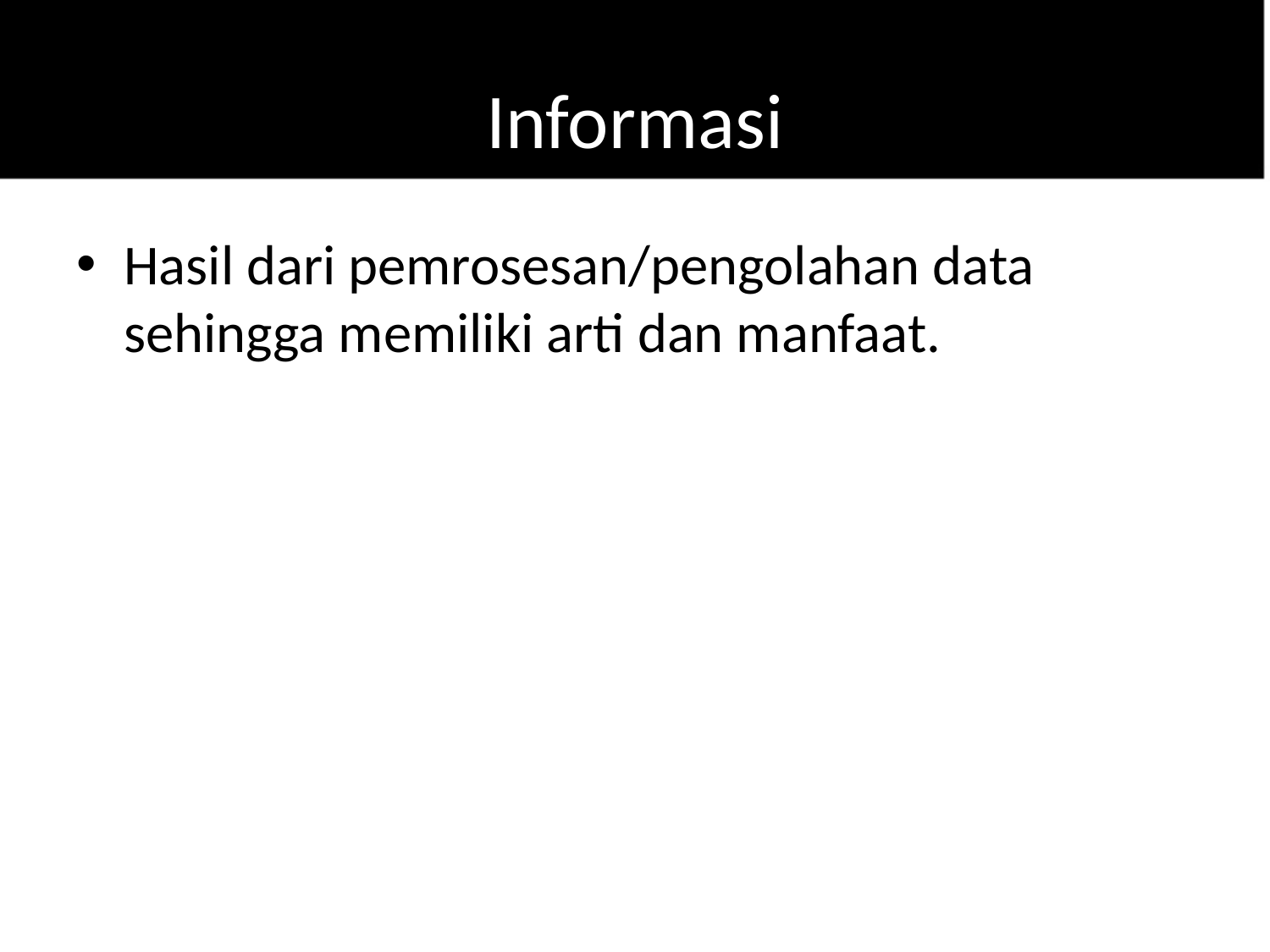

# Informasi
Hasil dari pemrosesan/pengolahan data sehingga memiliki arti dan manfaat.